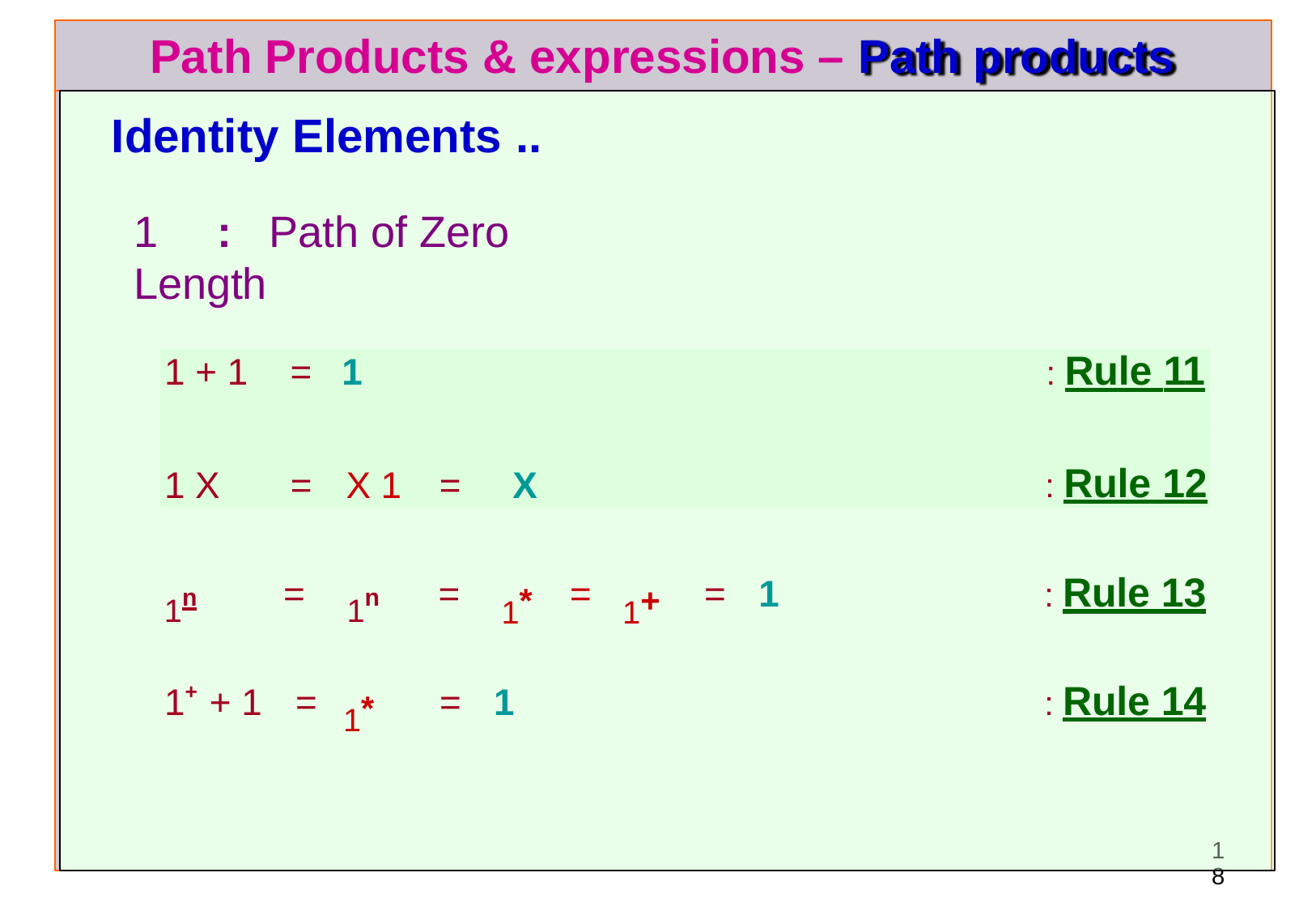

# Path Products & expressions – Path products

Identity Elements ..
1	:	Path of Zero Length
| 1 + 1 | = | 1 |  | : Rule 11 |
| --- | --- | --- | --- | --- |
| 1 X | = | X 1 | = X | : Rule 12 |
1n
1n
1*
1+
: Rule 13
=
=
=
=	1
1*
: Rule 14
1+  + 1	=
=	1
18